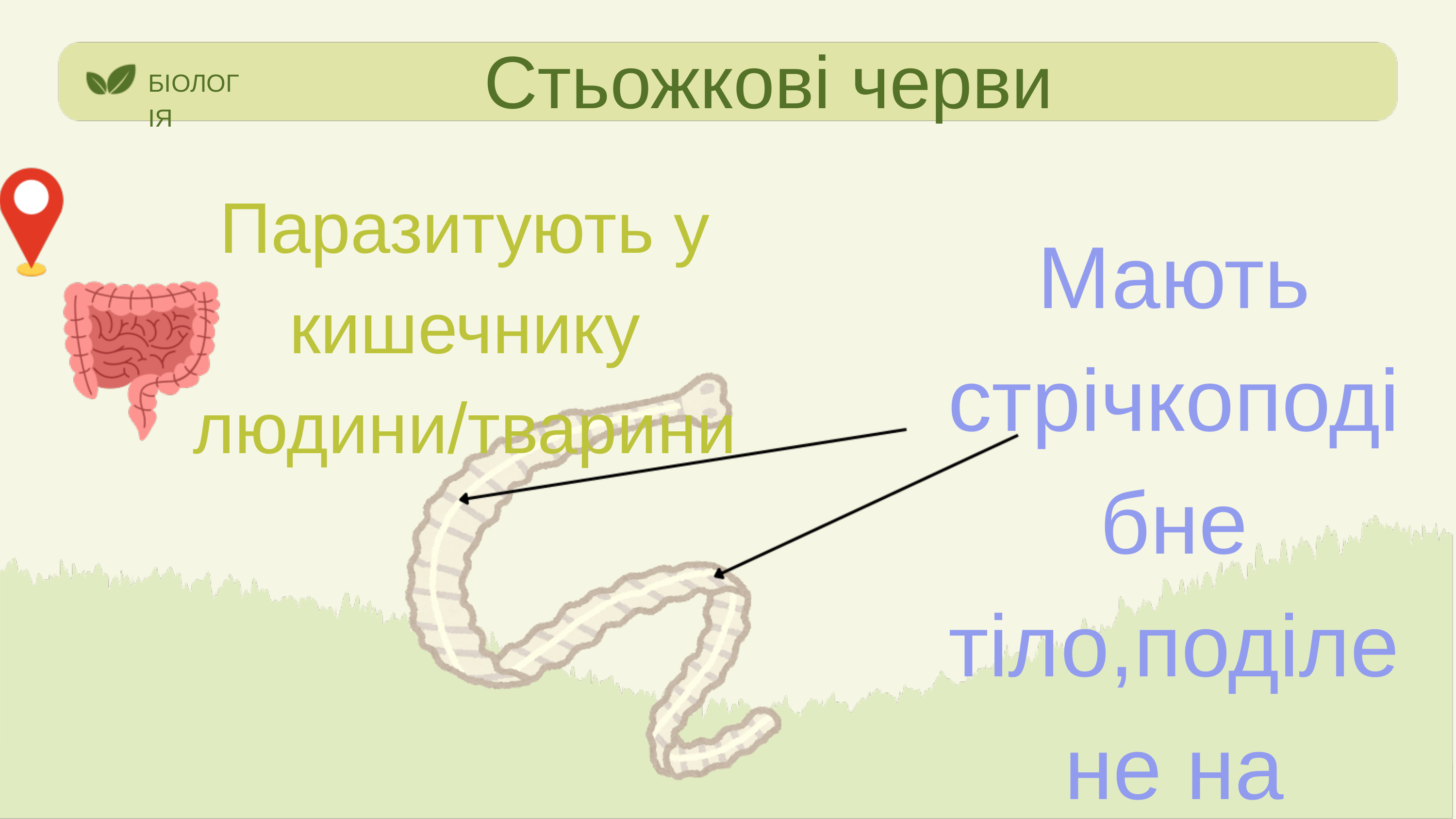

Стьожкові черви

БІОЛОГІЯ

Паразитують у кишечнику людини/тварини
Мають стрічкоподібне тіло,поділене на членики